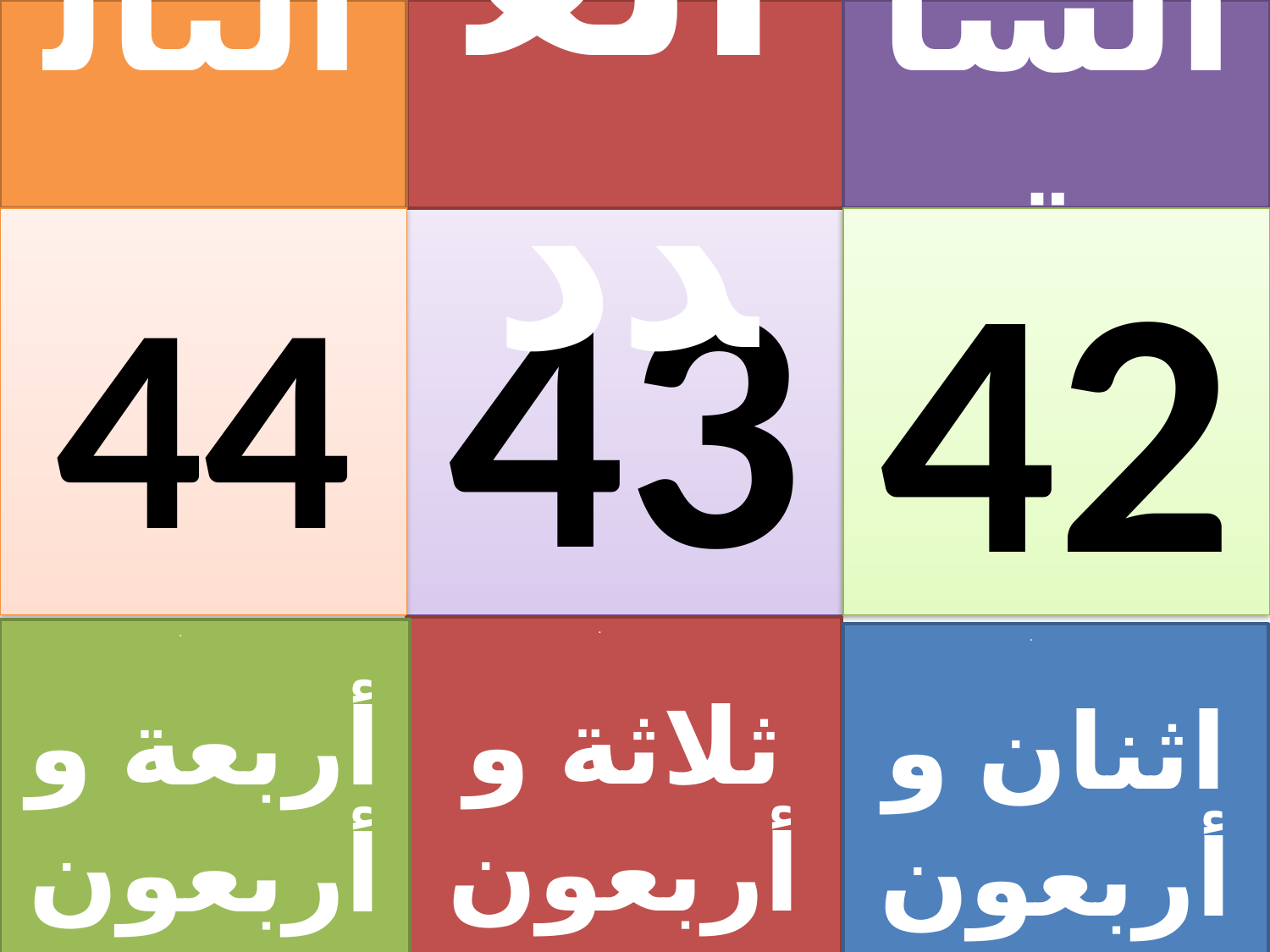

التالي
# العدد
السابق
43
44
42
.

ثلاثة و أربعون

.

أربعة و أربعون

.

اثنان و أربعون